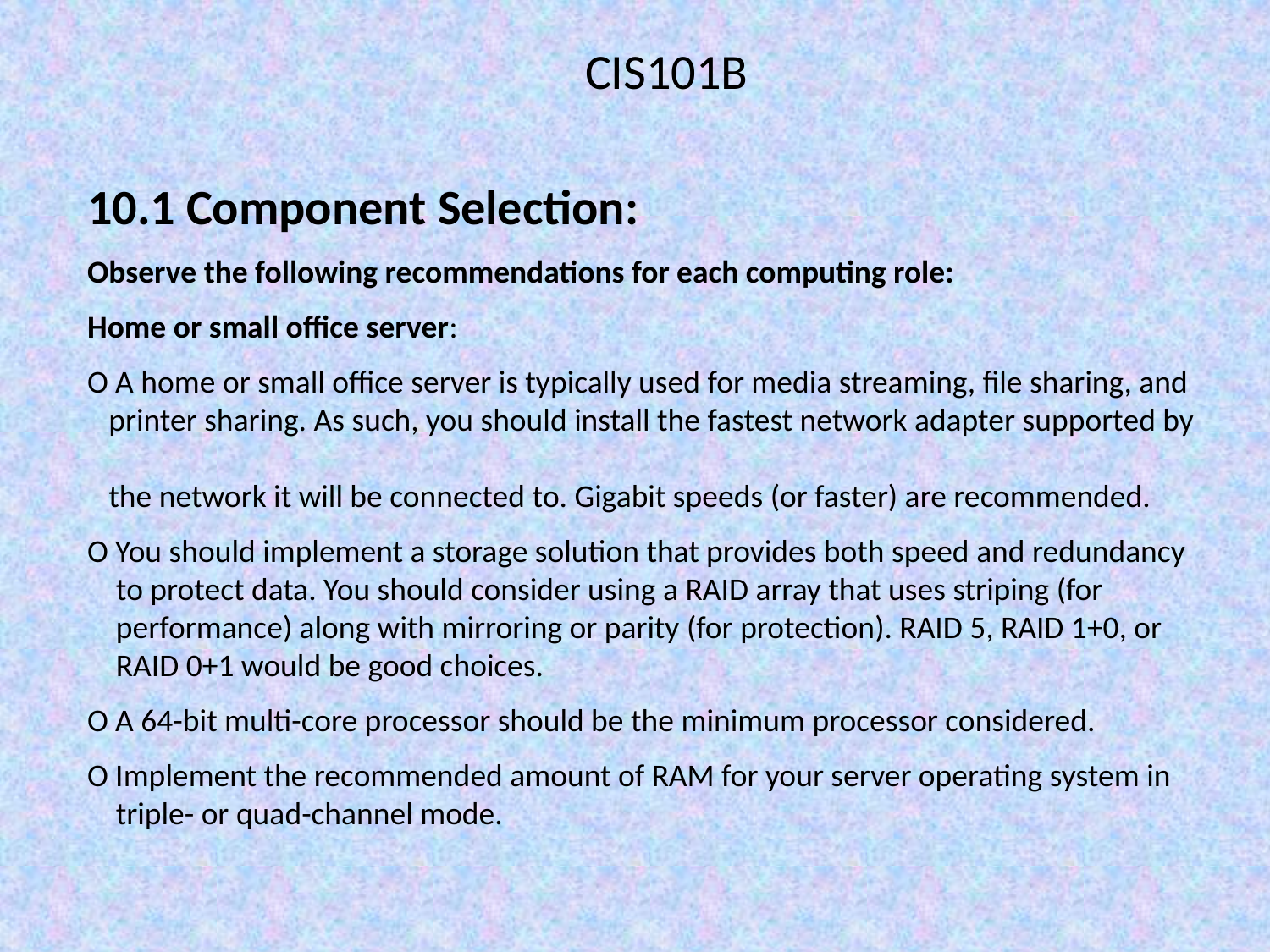

CIS101B
10.1 Component Selection:

Observe the following recommendations for each computing role:

Home or small office server:

O A home or small office server is typically used for media streaming, file sharing, and
   printer sharing. As such, you should install the fastest network adapter supported by
   the network it will be connected to. Gigabit speeds (or faster) are recommended.

O You should implement a storage solution that provides both speed and redundancy
    to protect data. You should consider using a RAID array that uses striping (for
    performance) along with mirroring or parity (for protection). RAID 5, RAID 1+0, or
    RAID 0+1 would be good choices.

O A 64-bit multi-core processor should be the minimum processor considered.

O Implement the recommended amount of RAM for your server operating system in
    triple- or quad-channel mode.